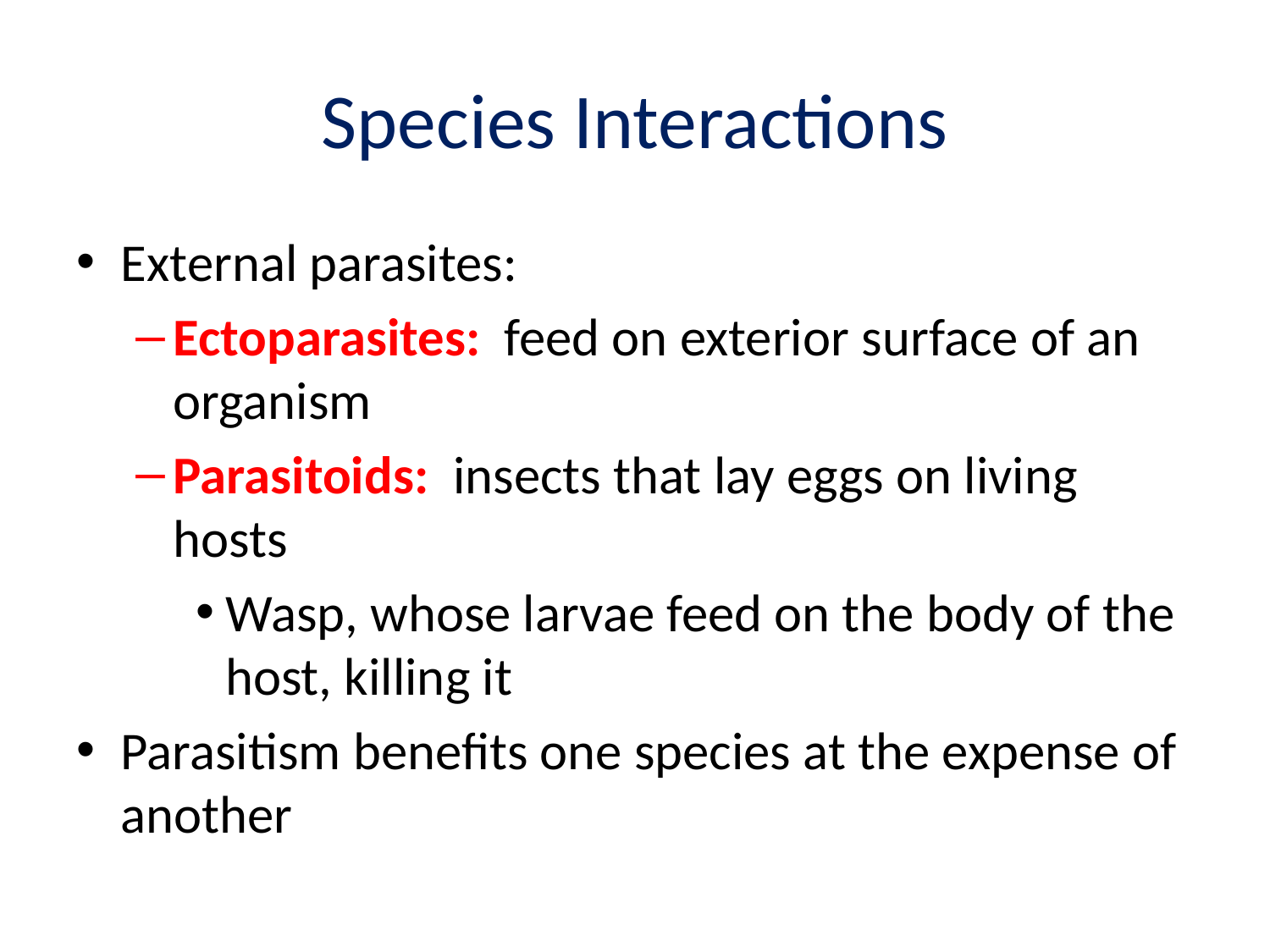

# Species Interactions
External parasites:
Ectoparasites:  feed on exterior surface of an organism
Parasitoids:  insects that lay eggs on living hosts
Wasp, whose larvae feed on the body of the host, killing it
Parasitism benefits one species at the expense of another